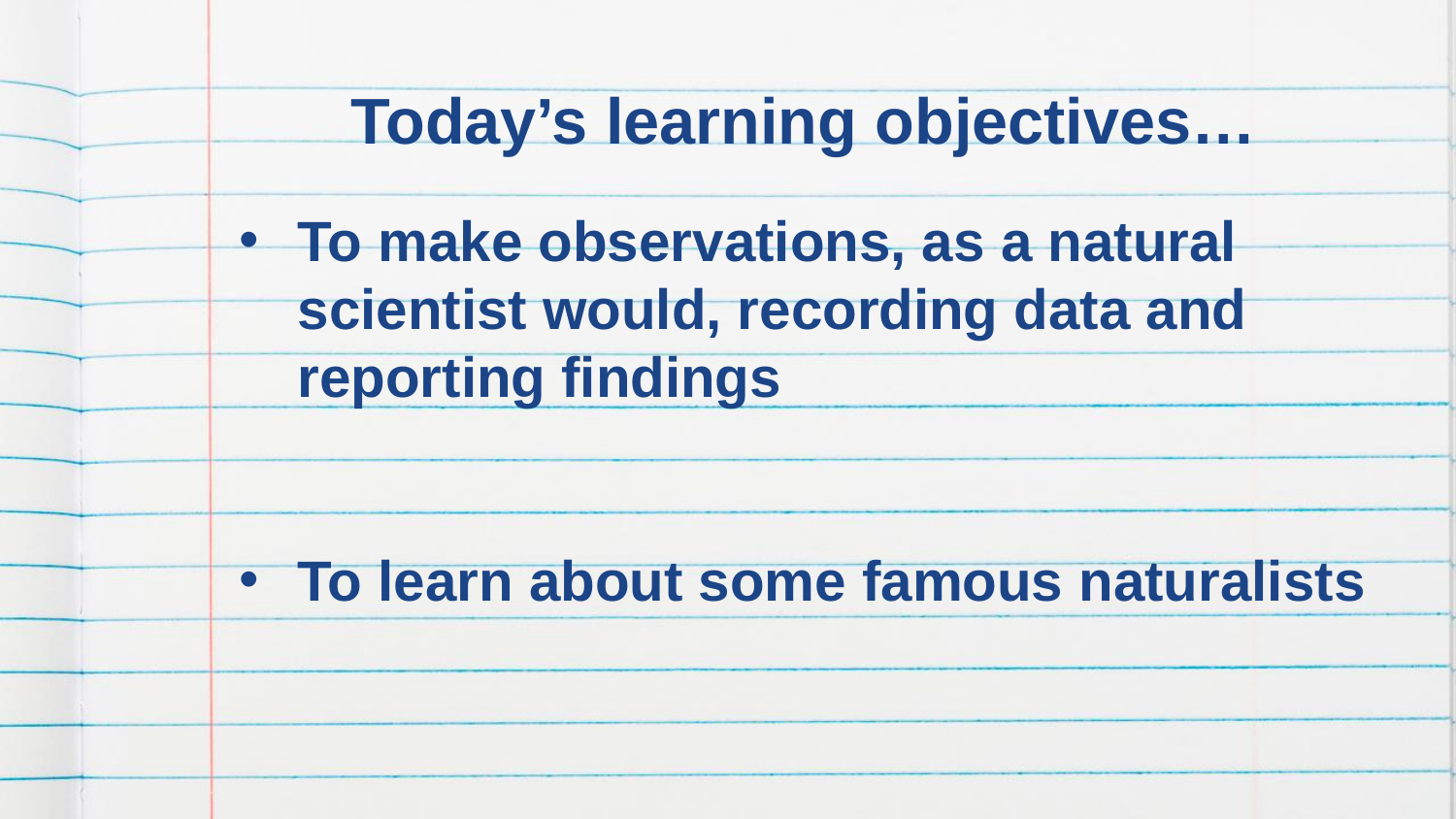

# Today’s learning objectives…
To make observations, as a natural scientist would, recording data and reporting findings

To learn about some famous naturalists